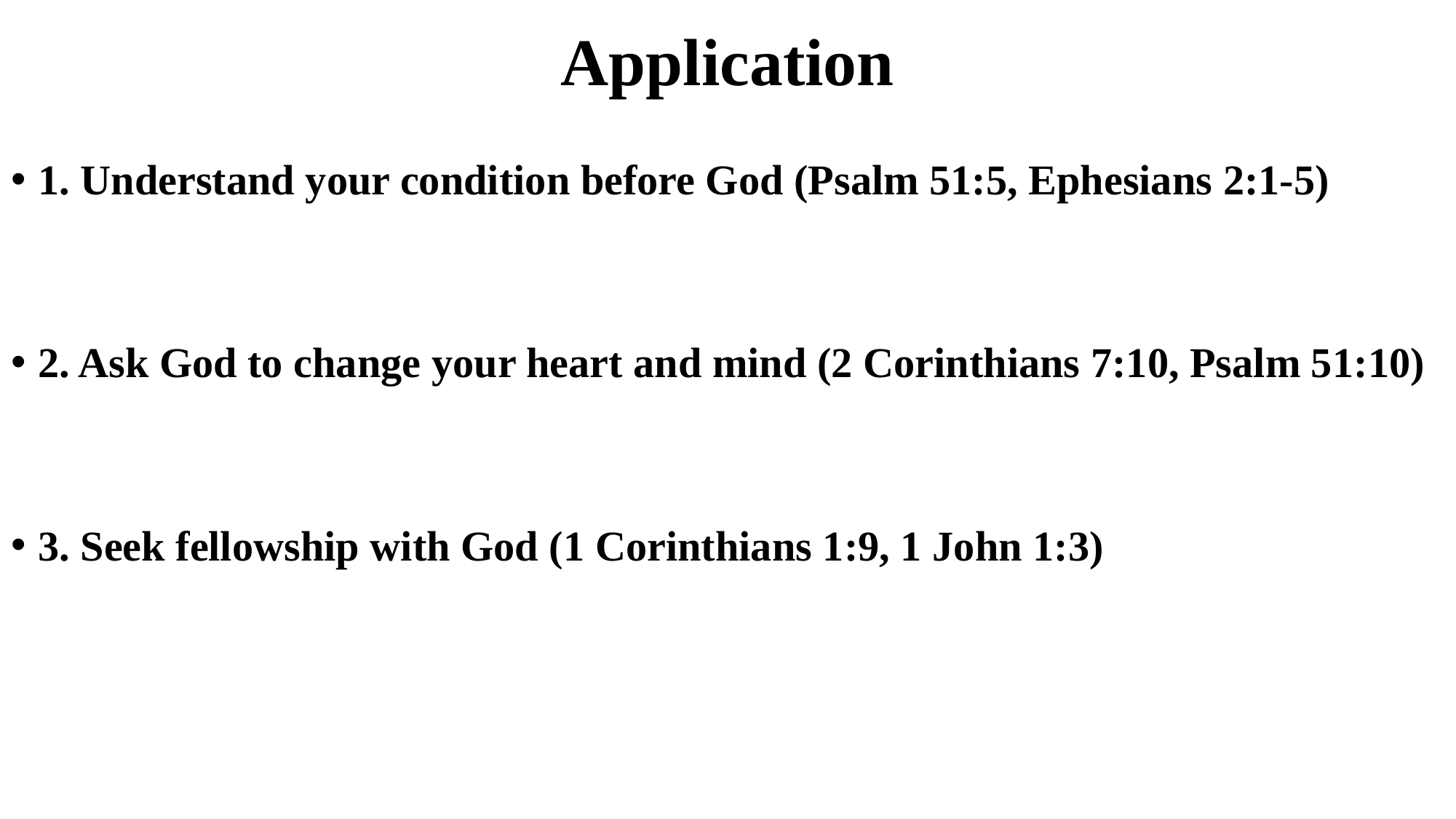

# Application
1. Understand your condition before God (Psalm 51:5, Ephesians 2:1-5)

2. Ask God to change your heart and mind (2 Corinthians 7:10, Psalm 51:10)

3. Seek fellowship with God (1 Corinthians 1:9, 1 John 1:3)